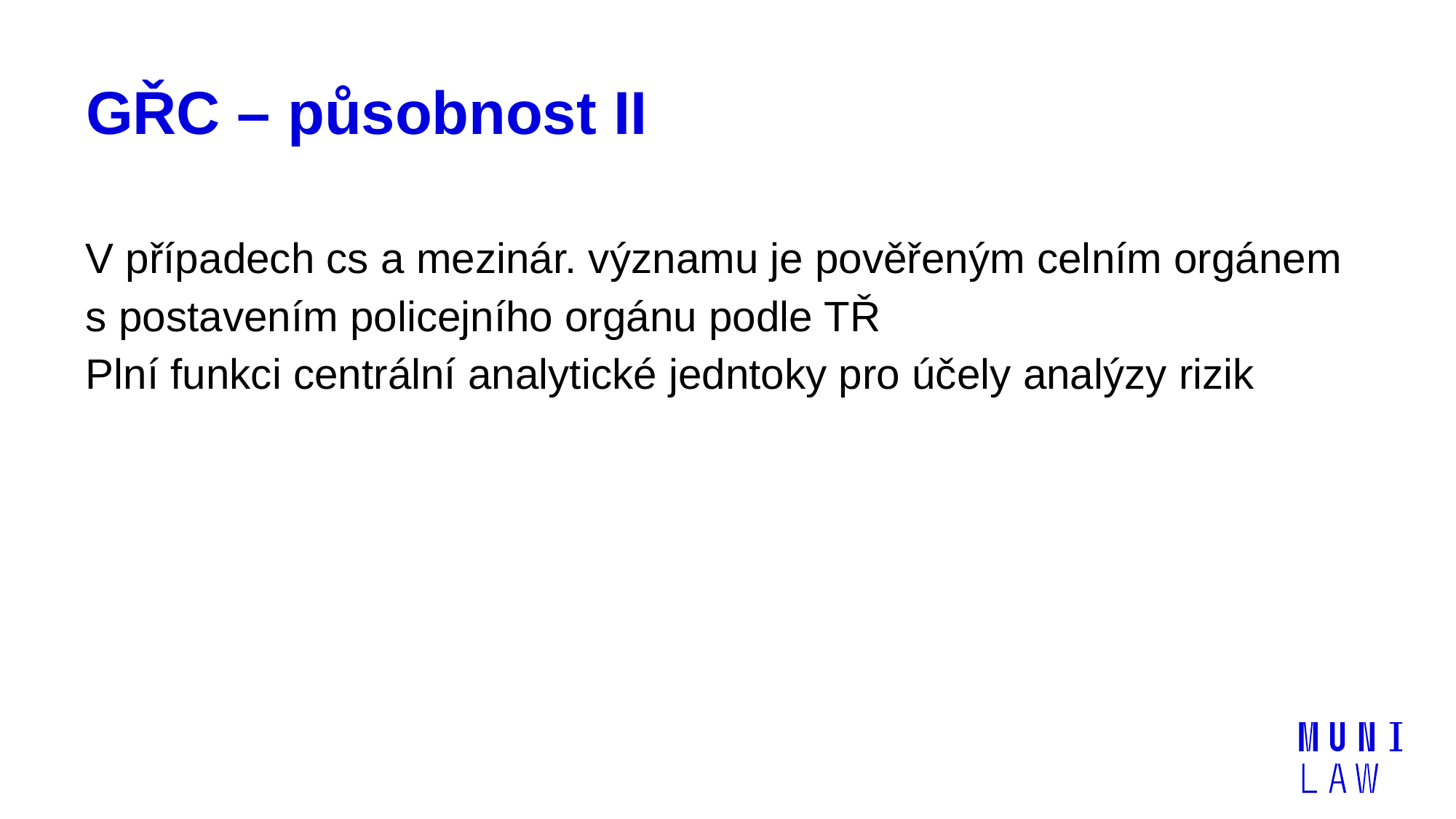

# GŘC – působnost II
V případech cs a mezinár. významu je pověřeným celním orgánem s postavením policejního orgánu podle TŘ
Plní funkci centrální analytické jedntoky pro účely analýzy rizik